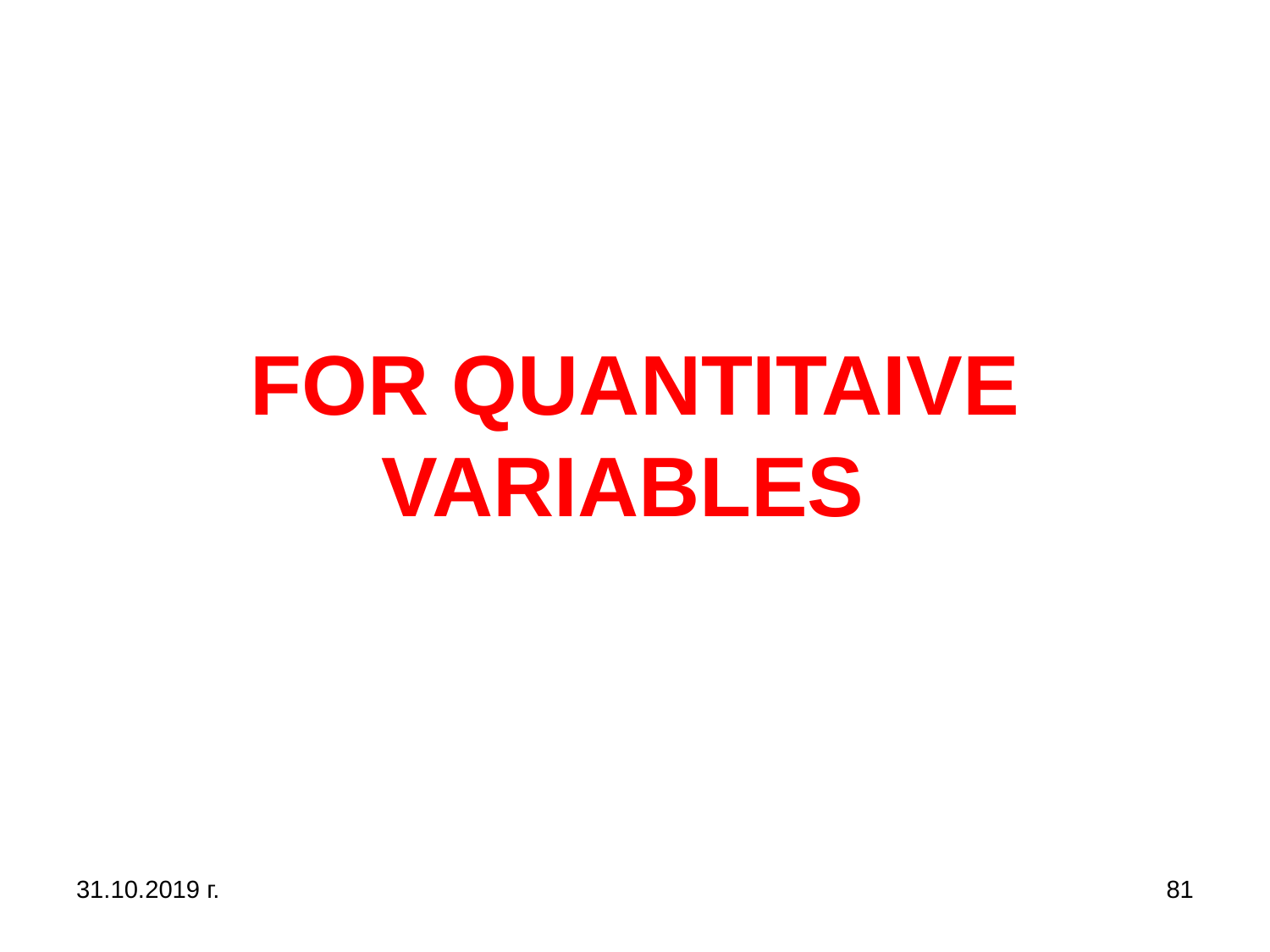

# FOR QUANTITAIVE VARIABLES
31.10.2019 г.
81